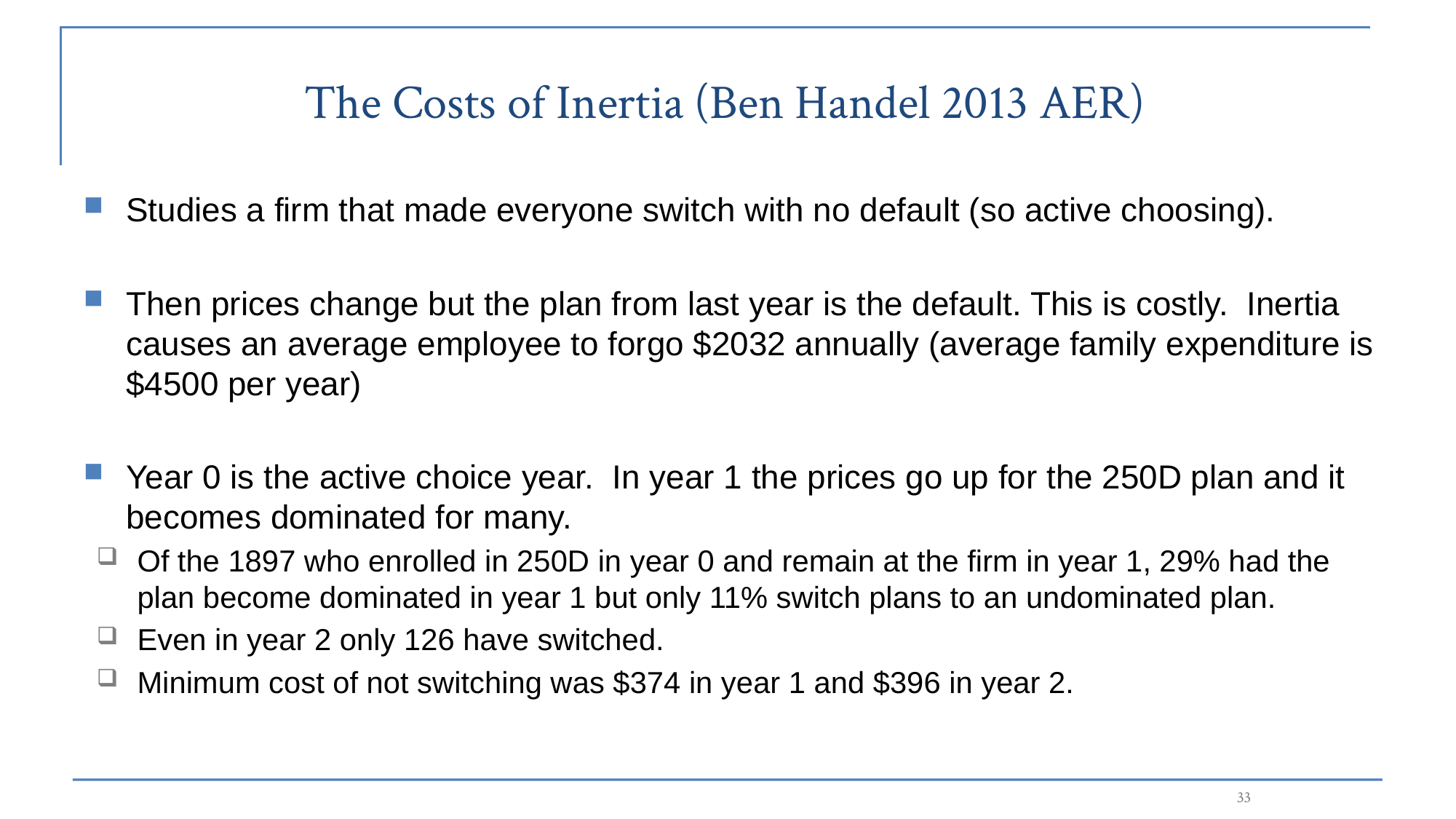

# The Costs of Inertia (Ben Handel 2013 AER)
Studies a firm that made everyone switch with no default (so active choosing).

Then prices change but the plan from last year is the default. This is costly.  Inertia causes an average employee to forgo $2032 annually (average family expenditure is $4500 per year)

Year 0 is the active choice year.  In year 1 the prices go up for the 250D plan and it becomes dominated for many.
Of the 1897 who enrolled in 250D in year 0 and remain at the firm in year 1, 29% had the plan become dominated in year 1 but only 11% switch plans to an undominated plan.
Even in year 2 only 126 have switched.
Minimum cost of not switching was $374 in year 1 and $396 in year 2.